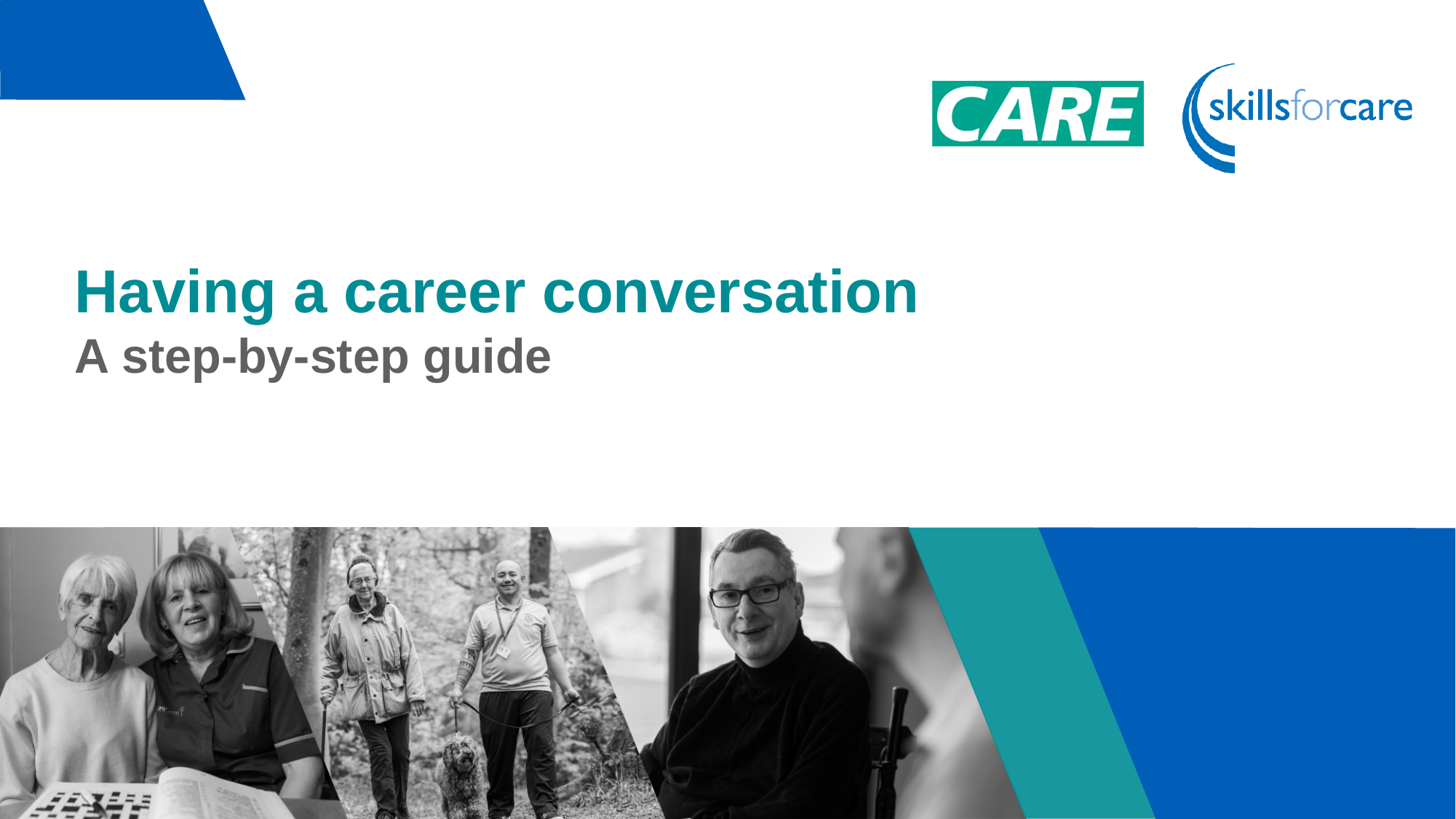

# Having a career conversation A step-by-step guide